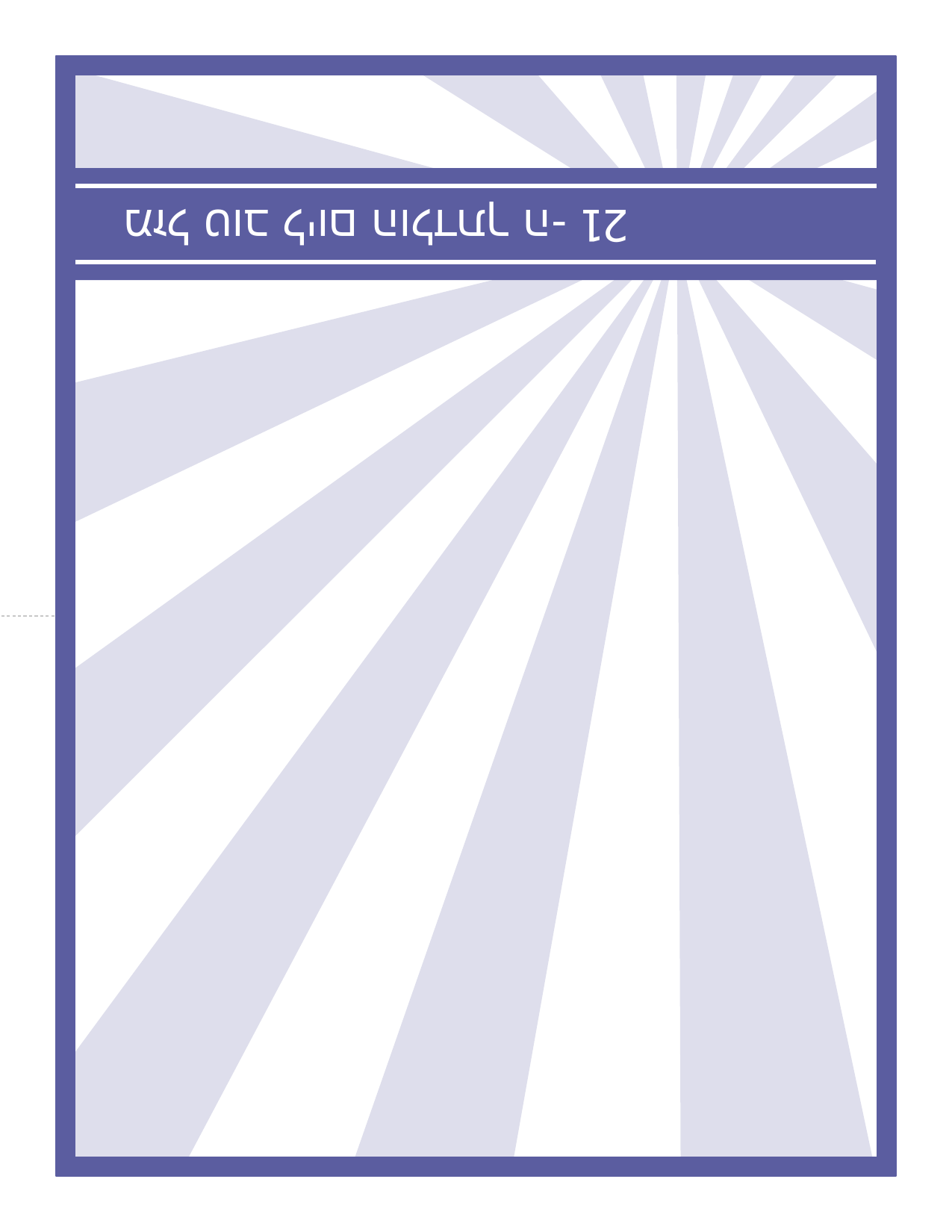

מזל טוב ליום הולדתך ה- 21
קפל כאן